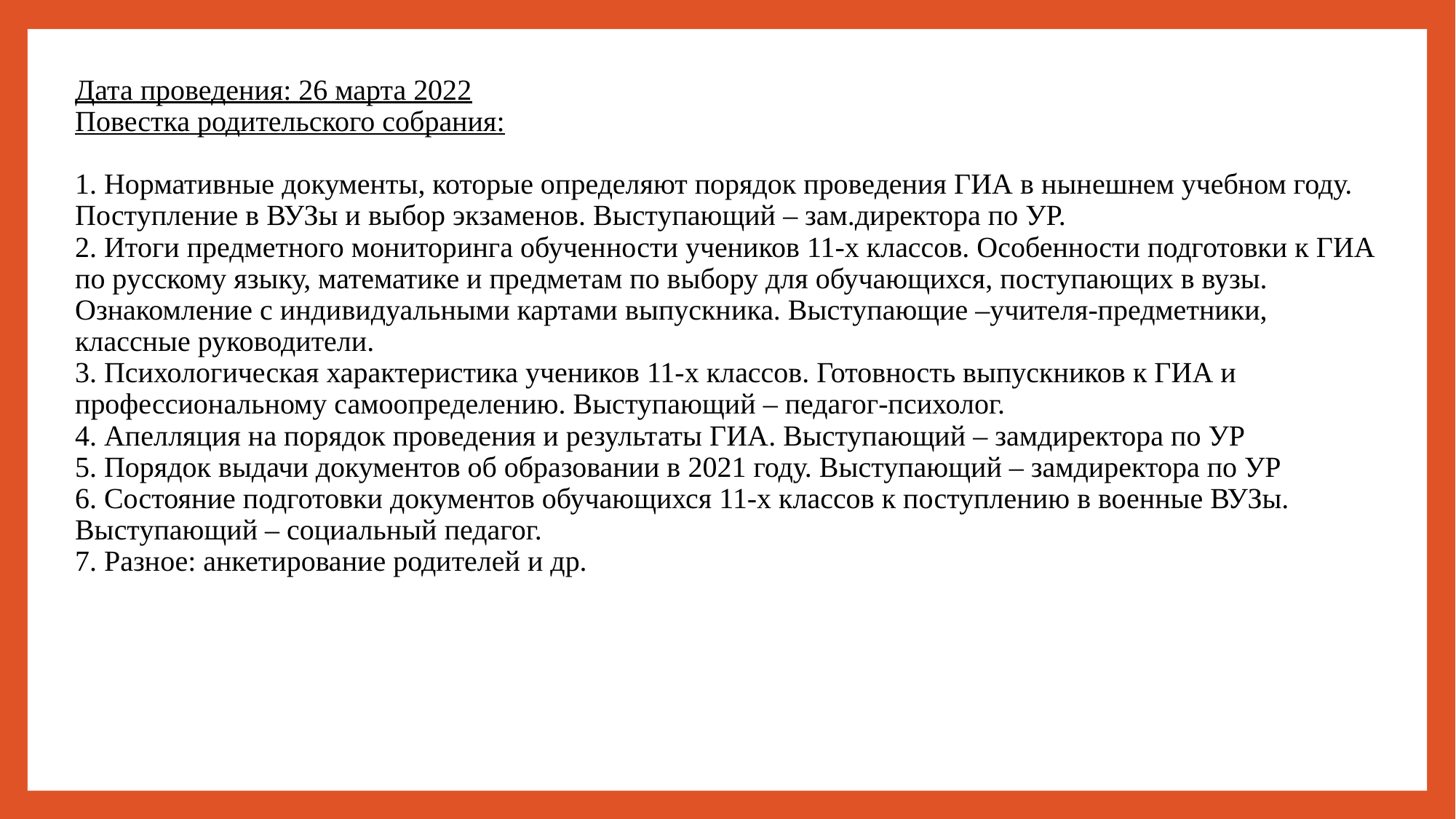

# Дата проведения: 26 марта 2022 Повестка родительского собрания:   1. Нормативные документы, которые определяют порядок проведения ГИА в нынешнем учебном году. Поступление в ВУЗы и выбор экзаменов. Выступающий – зам.директора по УР. 2. Итоги предметного мониторинга обученности учеников 11-х классов. Особенности подготовки к ГИА по русскому языку, математике и предметам по выбору для обучающихся, поступающих в вузы. Ознакомление с индивидуальными картами выпускника. Выступающие –учителя-предметники, классные руководители. 3. Психологическая характеристика учеников 11-х классов. Готовность выпускников к ГИА и профессиональному самоопределению. Выступающий – педагог-психолог. 4. Апелляция на порядок проведения и результаты ГИА. Выступающий – замдиректора по УР 5. Порядок выдачи документов об образовании в 2021 году. Выступающий – замдиректора по УР 6. Состояние подготовки документов обучающихся 11-х классов к поступлению в военные ВУЗы. Выступающий – социальный педагог. 7. Разное: анкетирование родителей и др.